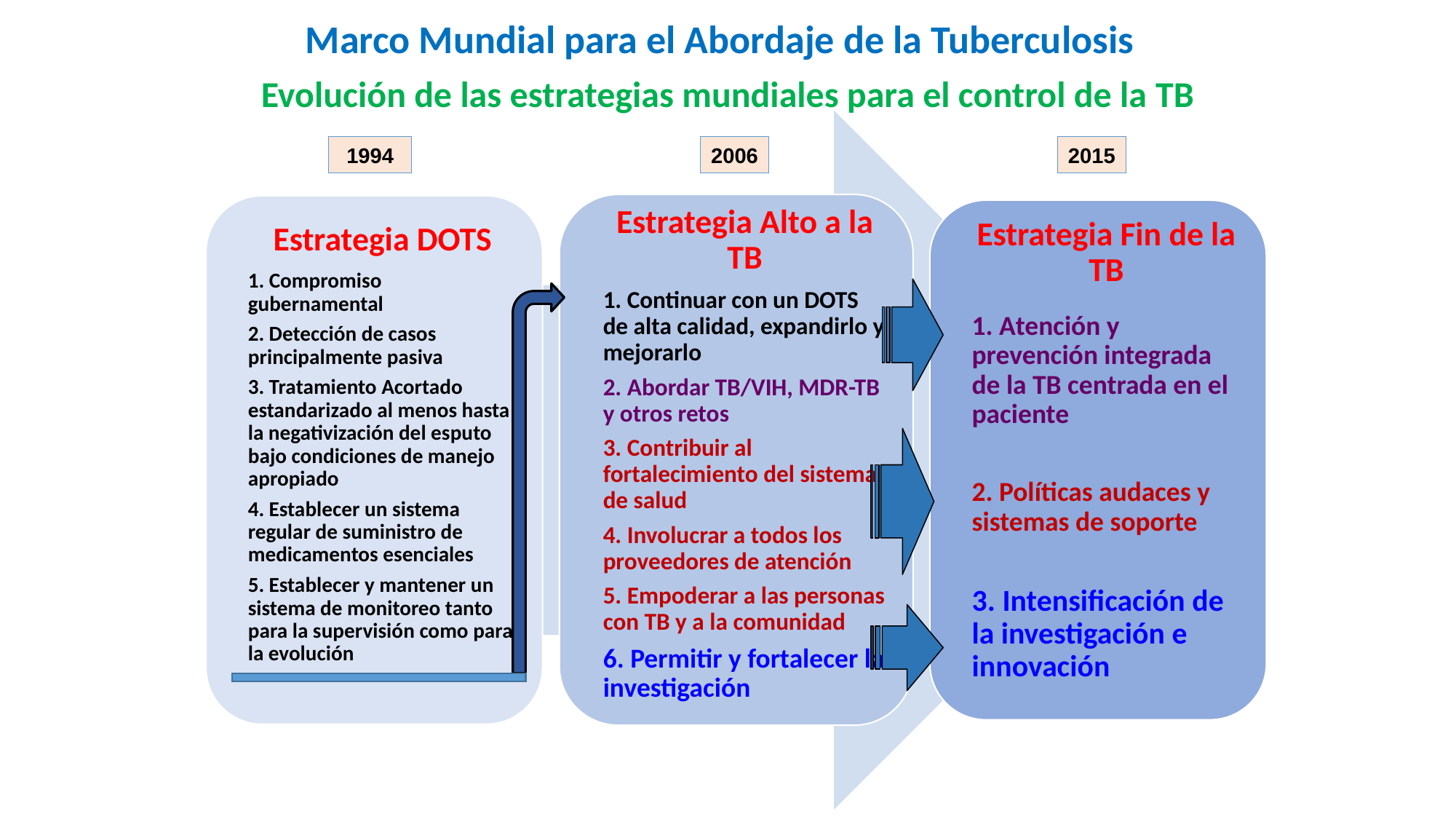

Marco Mundial para el Abordaje de la Tuberculosis
Evolución de las estrategias mundiales para el control de la TB

Estrategia DOTS
1. Compromiso gubernamental
2. Detección de casos principalmente pasiva
3. Tratamiento Acortado estandarizado al menos hasta la negativización del esputo bajo condiciones de manejo apropiado
4. Establecer un sistema regular de suministro de medicamentos esenciales
5. Establecer y mantener un sistema de monitoreo tanto para la supervisión como para la evolución

Estrategia Alto a la TB
1. Continuar con un DOTS de alta calidad, expandirlo y mejorarlo
2. Abordar TB/VIH, MDR-TB y otros retos
3. Contribuir al fortalecimiento del sistema de salud
4. Involucrar a todos los proveedores de atención
5. Empoderar a las personas con TB y a la comunidad
6. Permitir y fortalecer la investigación

Estrategia Fin de la TB

1. Atención y prevención integrada de la TB centrada en el paciente

2. Políticas audaces y sistemas de soporte

3. Intensificación de la investigación e innovación

2006
2015
1994